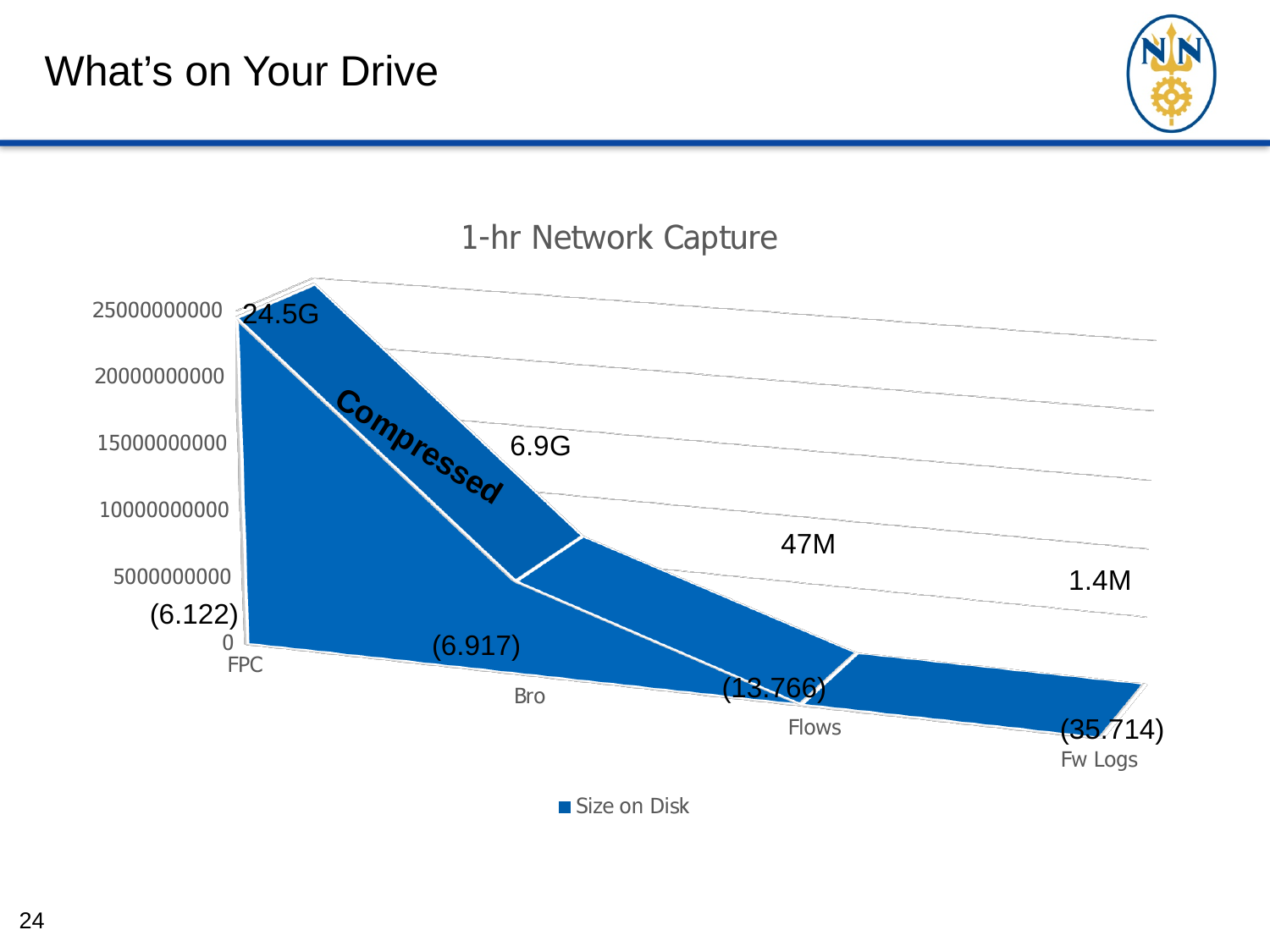

# What’s on Your Drive

[unsupported chart]

(6.122)
(6.917)
(13.766)
(35.714)
24